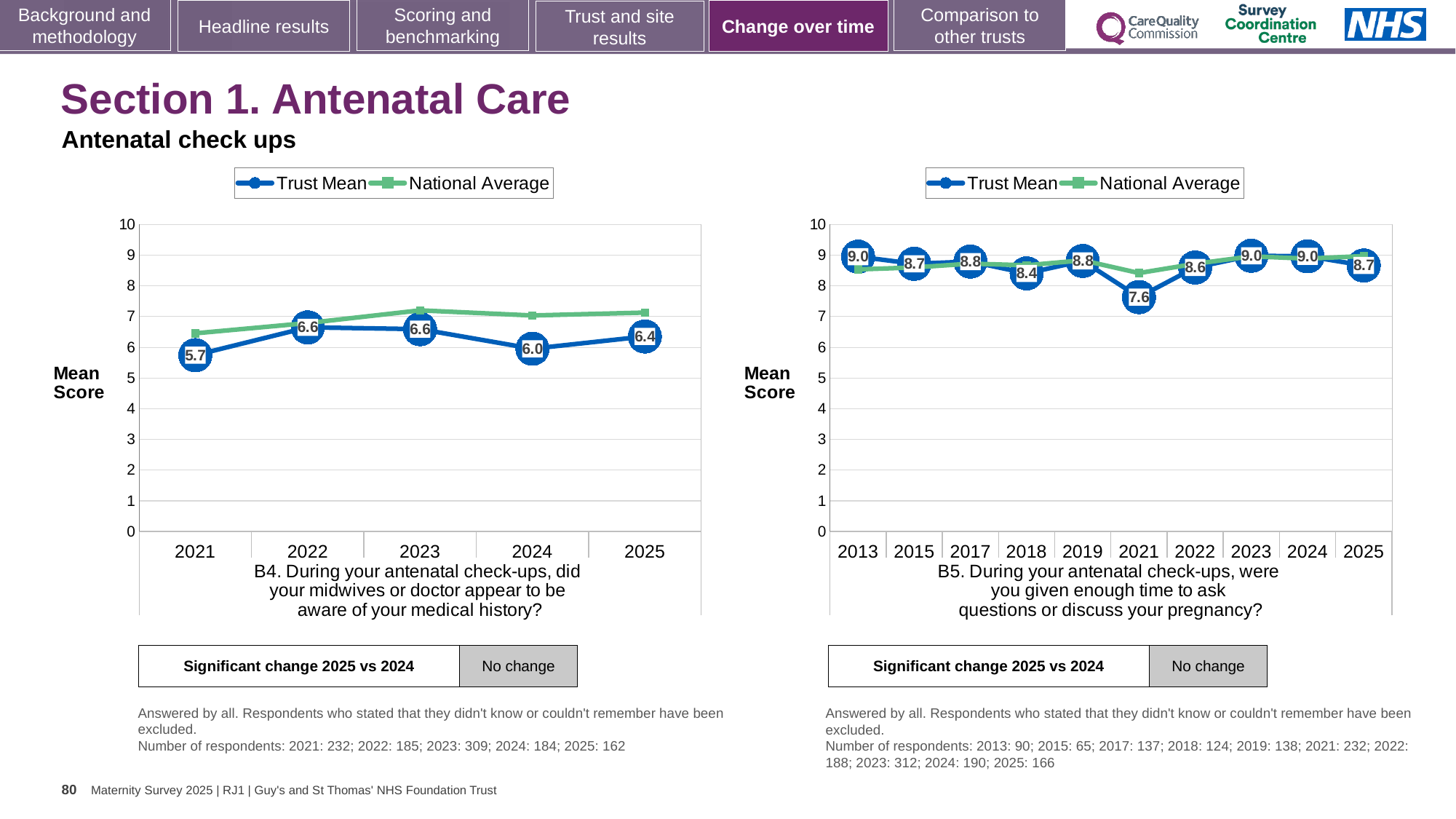

# Section 1. Antenatal Care
Antenatal check ups

### Chart

| Category | Trust Mean | National Average |
|---|---|---|
| 2021 | 5.743307783994649 | 6.455163447895841 |
| 2022 | 6.649536448809549 | 6.7896576930801 |
| 2023 | 6.590218158144685 | 7.201655927277624 |
| 2024 | 5.953096153453217 | 7.035712669914595 |
| 2025 | 6.352271503250692 | 7.128932333714427 |

### Chart

| Category | Trust Mean | National Average |
|---|---|---|
| 2013 | 8.95070917317967 | 8.534338668237579 |
| 2015 | 8.7175299556989 | 8.598099124847632 |
| 2017 | 8.7910556886333 | 8.723314376787982 |
| 2018 | 8.406769979978707 | 8.6696732268667 |
| 2019 | 8.81073695850637 | 8.83096682615885 |
| 2021 | 7.632697730447033 | 8.416259900267834 |
| 2022 | 8.598654265873305 | 8.718080276000922 |
| 2023 | 8.979469996401722 | 8.961248686411796 |
| 2024 | 8.962814489783309 | 8.885392546628402 |
| 2025 | 8.662736527535545 | 8.969742580414081 |
| Significant change 2025 vs 2024 | No change |
| --- | --- |
| Significant change 2025 vs 2024 | No change |
| --- | --- |
Answered by all. Respondents who stated that they didn't know or couldn't remember have been excluded.
Number of respondents: 2021: 232; 2022: 185; 2023: 309; 2024: 184; 2025: 162
Answered by all. Respondents who stated that they didn't know or couldn't remember have been excluded.
Number of respondents: 2013: 90; 2015: 65; 2017: 137; 2018: 124; 2019: 138; 2021: 232; 2022: 188; 2023: 312; 2024: 190; 2025: 166
80